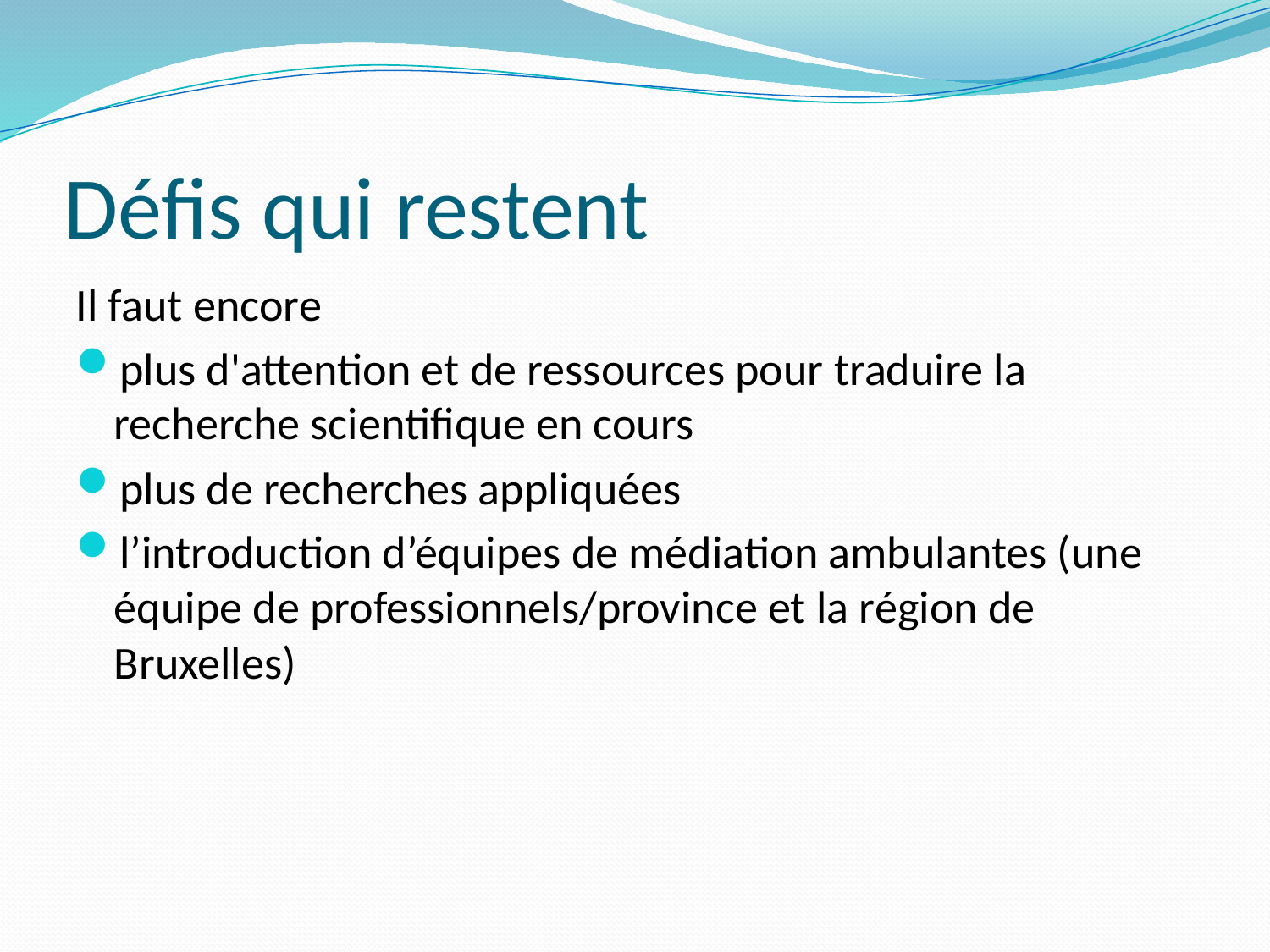

# Défis qui restent
Il faut encore
plus d'attention et de ressources pour traduire la recherche scientifique en cours
plus de recherches appliquées
l’introduction d’équipes de médiation ambulantes (une équipe de professionnels/province et la région de Bruxelles)